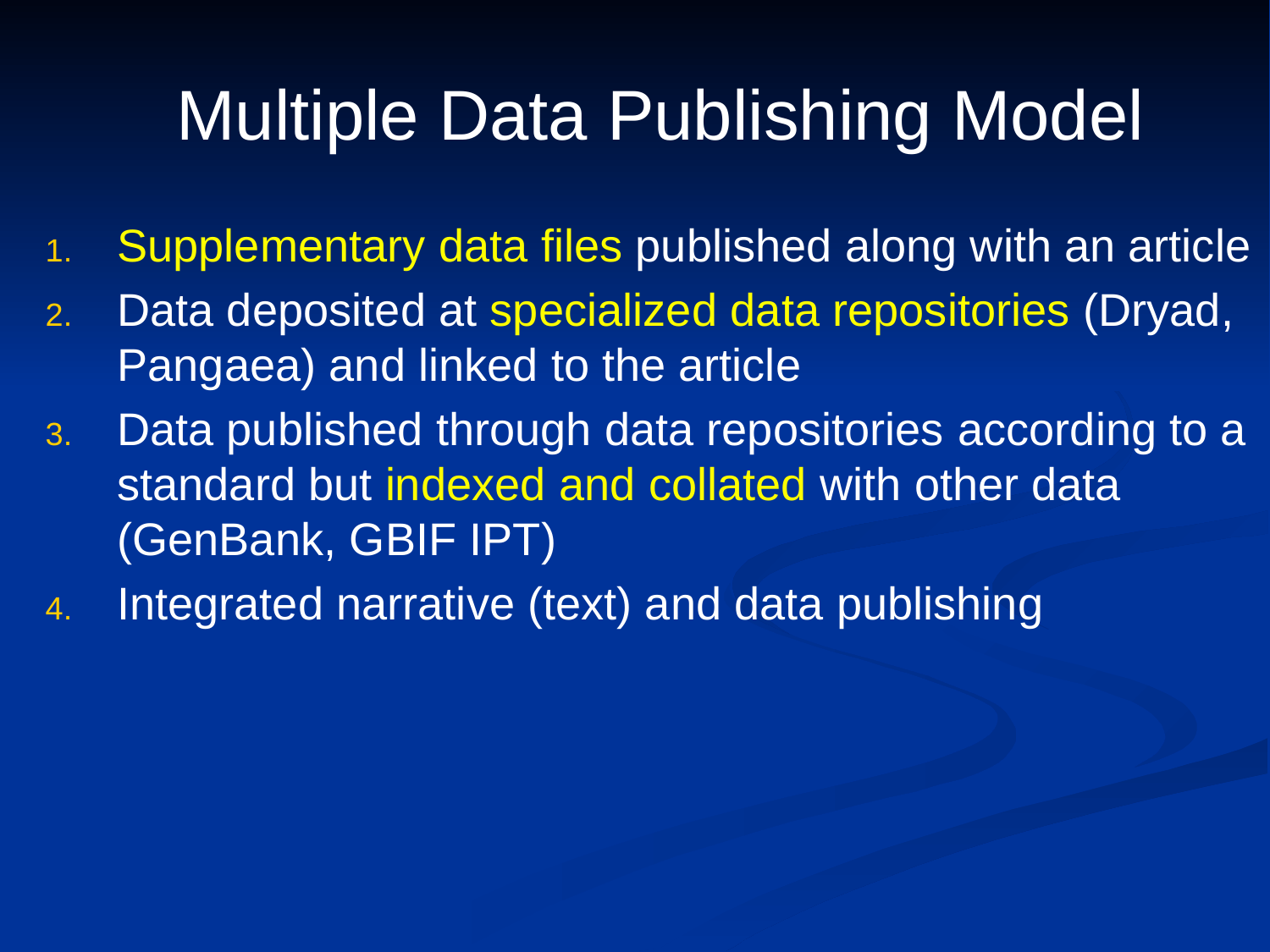

# Multiple Data Publishing Model
Supplementary data files published along with an article
Data deposited at specialized data repositories (Dryad, Pangaea) and linked to the article
Data published through data repositories according to a standard but indexed and collated with other data (GenBank, GBIF IPT)
Integrated narrative (text) and data publishing